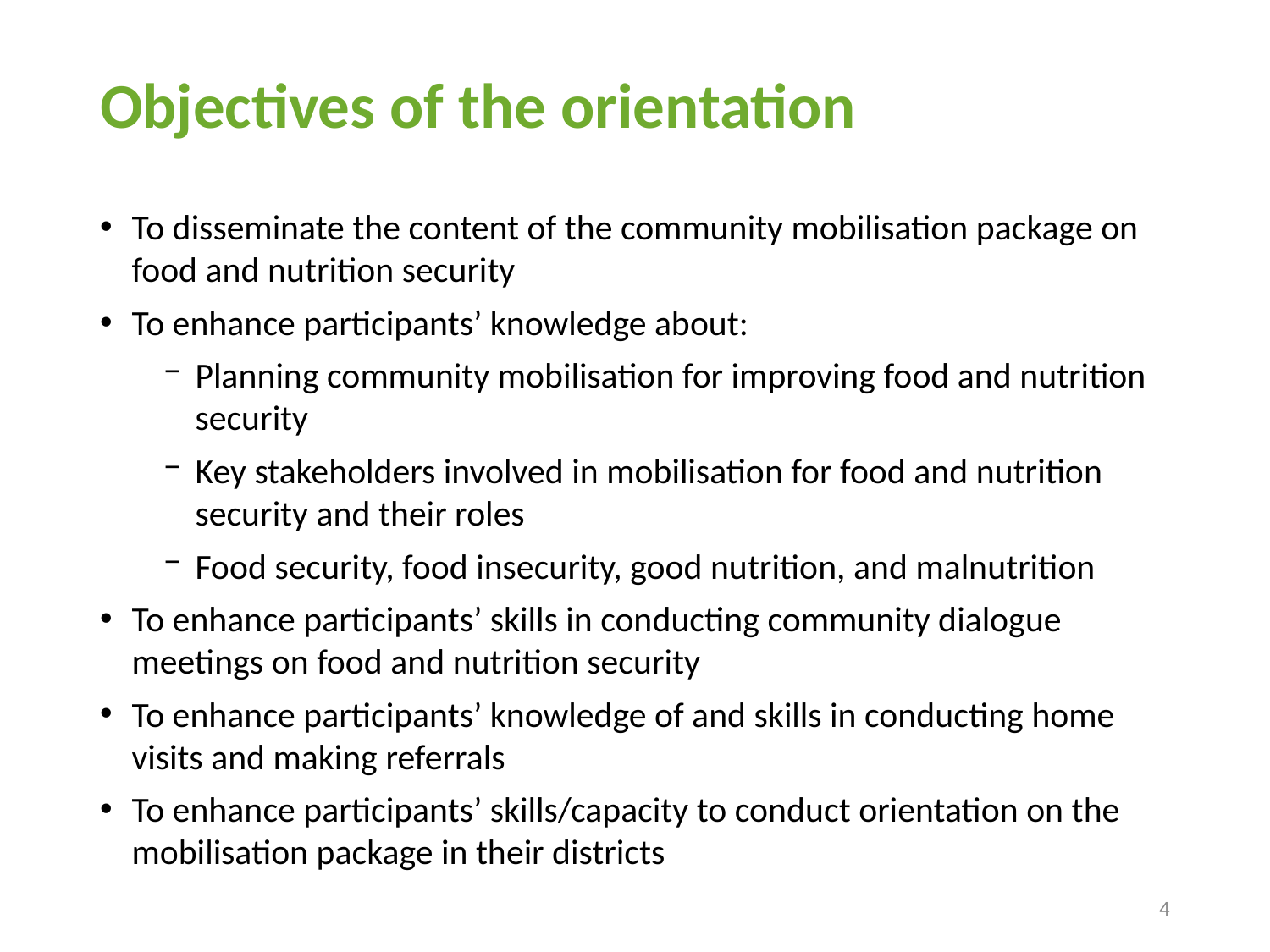

# Objectives of the orientation
To disseminate the content of the community mobilisation package on food and nutrition security
To enhance participants’ knowledge about:
Planning community mobilisation for improving food and nutrition security
Key stakeholders involved in mobilisation for food and nutrition security and their roles
Food security, food insecurity, good nutrition, and malnutrition
To enhance participants’ skills in conducting community dialogue meetings on food and nutrition security
To enhance participants’ knowledge of and skills in conducting home visits and making referrals
To enhance participants’ skills/capacity to conduct orientation on the mobilisation package in their districts
4